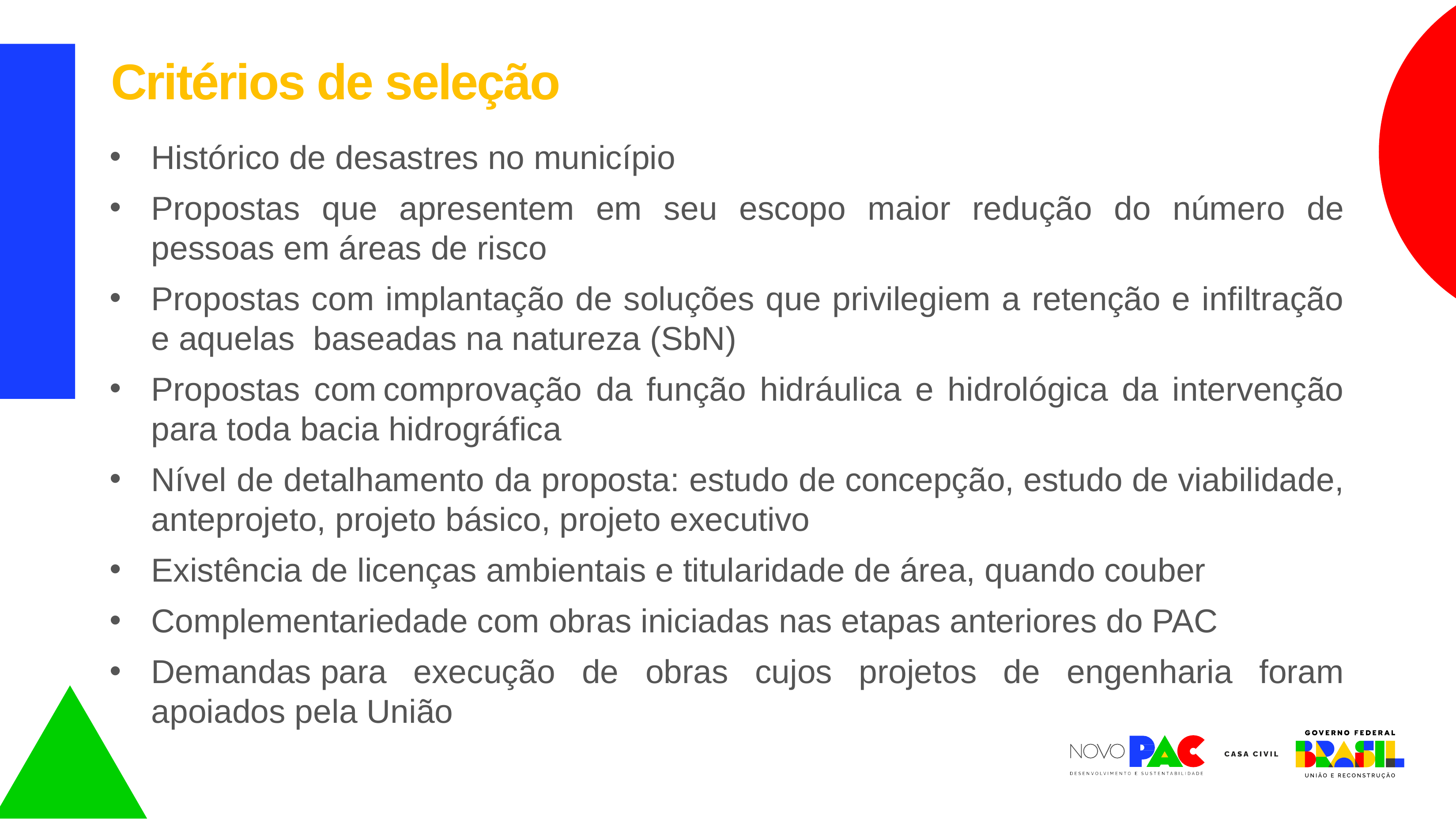

Critérios de seleção
Histórico de desastres no município
Propostas que apresentem em seu escopo maior redução do número de pessoas em áreas de risco
Propostas com implantação de soluções que privilegiem a retenção e infiltração e aquelas  baseadas na natureza (SbN)
Propostas com comprovação da função hidráulica e hidrológica da intervenção para toda bacia hidrográfica
Nível de detalhamento da proposta: estudo de concepção, estudo de viabilidade, anteprojeto, projeto básico, projeto executivo
Existência de licenças ambientais e titularidade de área, quando couber
Complementariedade com obras iniciadas nas etapas anteriores do PAC
Demandas para execução de obras cujos projetos de engenharia foram apoiados pela União